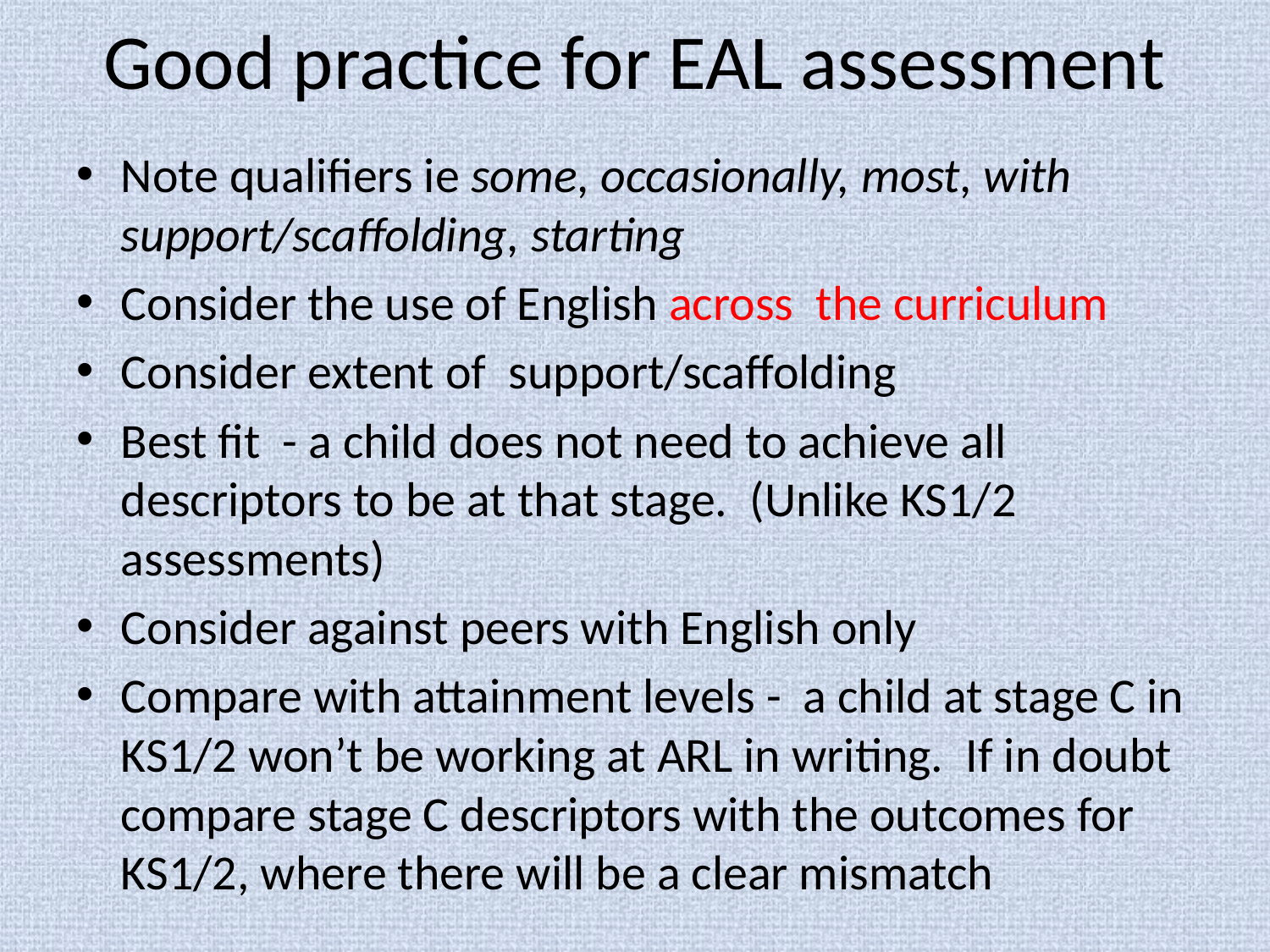

# Good practice for EAL assessment
Note qualifiers ie some, occasionally, most, with support/scaffolding, starting
Consider the use of English across  the curriculum
Consider extent of  support/scaffolding
Best fit  - a child does not need to achieve all descriptors to be at that stage.  (Unlike KS1/2 assessments)
Consider against peers with English only
Compare with attainment levels -  a child at stage C in KS1/2 won’t be working at ARL in writing.  If in doubt compare stage C descriptors with the outcomes for KS1/2, where there will be a clear mismatch